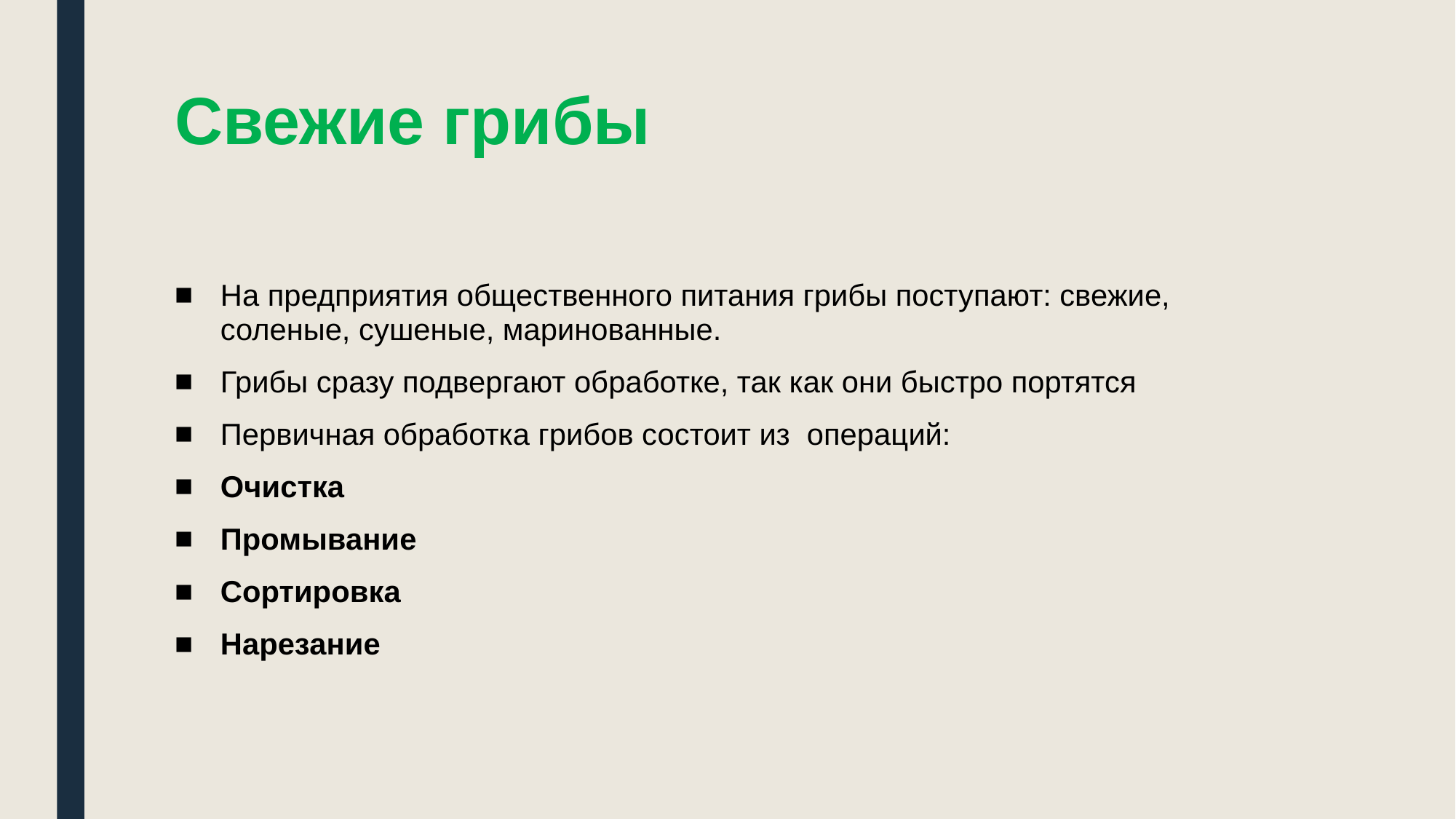

# Свежие грибы
На предприятия общественного питания грибы поступают: свежие, соленые, сушеные, маринованные.
Грибы сразу подвергают обработке, так как они быстро портятся
Первичная обработка грибов состоит из  операций:
Очистка
Промывание
Сортировка
Нарезание